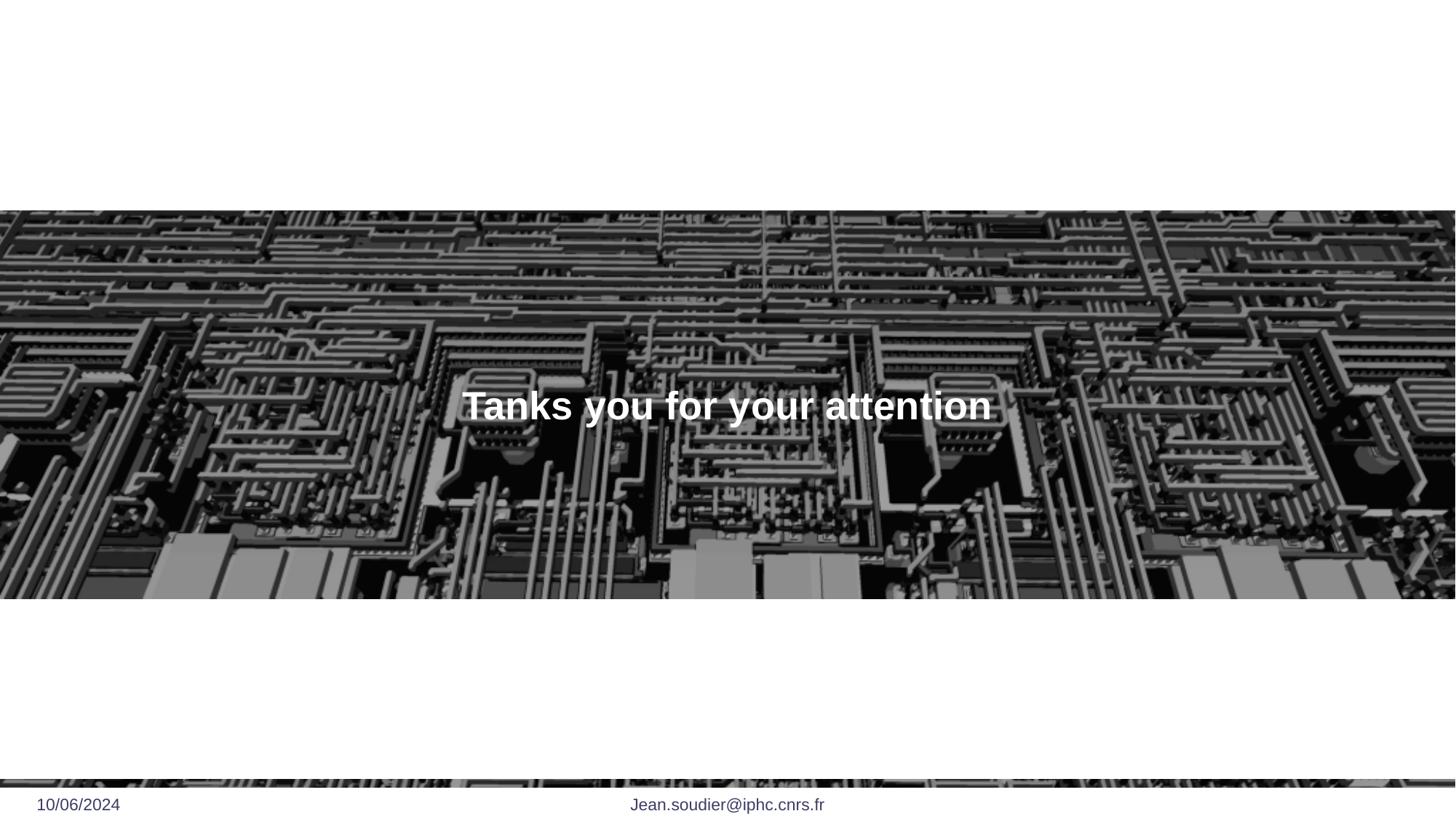

# Tanks you for your attention

10/06/2024
Jean.soudier@iphc.cnrs.fr